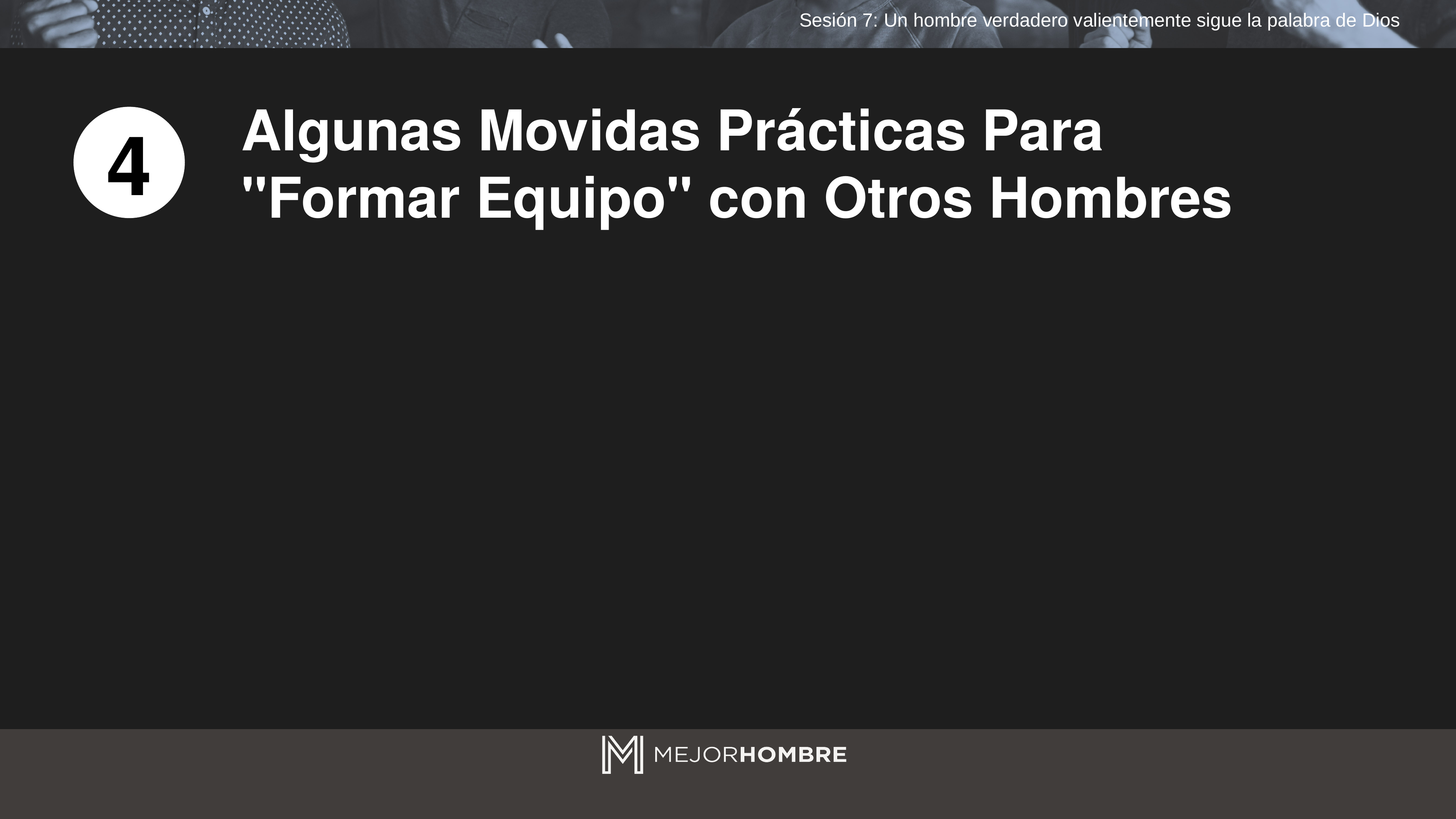

Algunas Movidas Prácticas Para
"Formar Equipo" con Otros Hombres
4